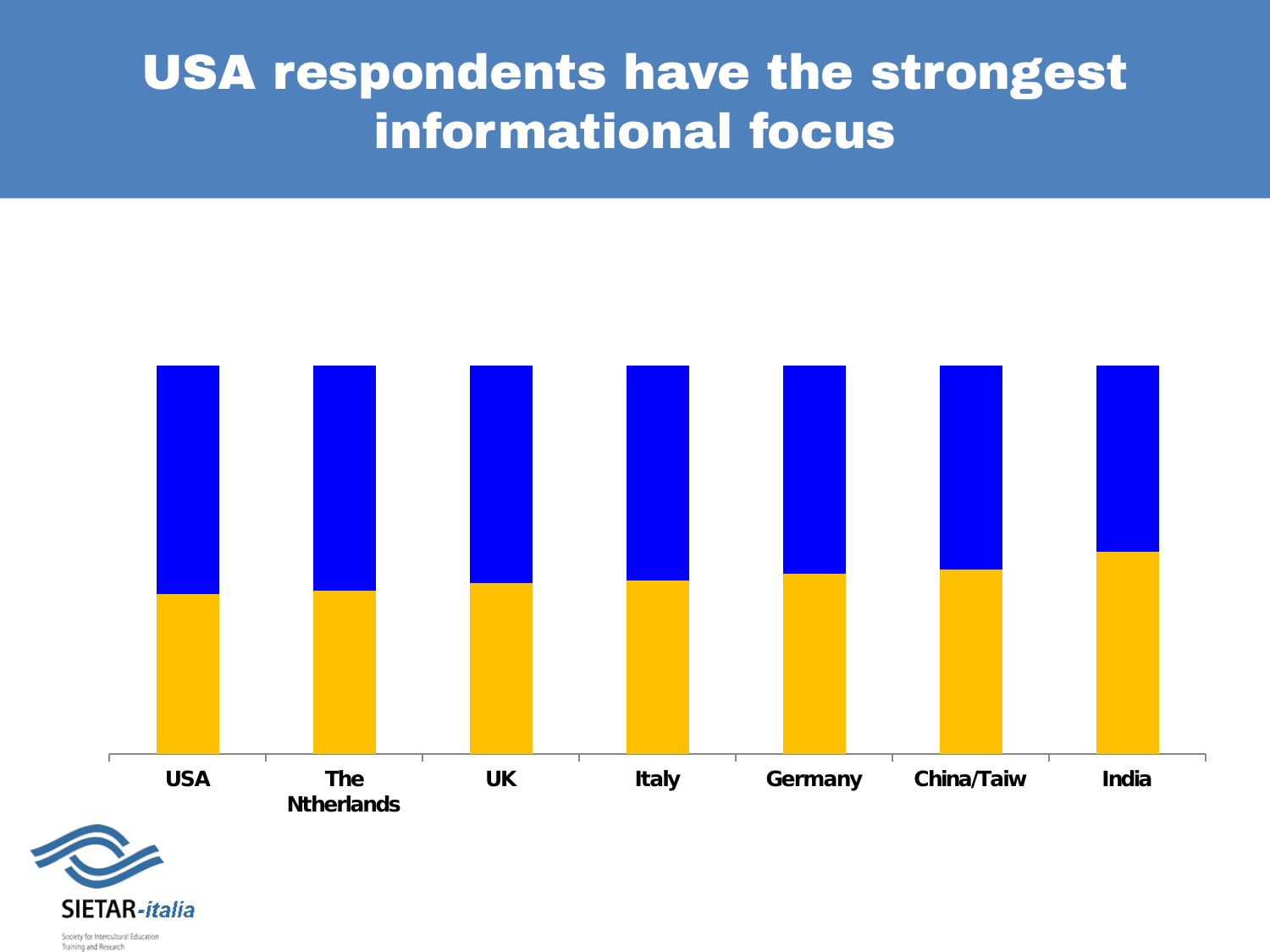

USA respondents have the strongest informational focus
Overall relative focus on Openness with Information Criterion vs Emotional Accessibility criterion

### Chart

| Category | Series 1 | Series 2 | Series 3 |
|---|---|---|---|
| USA | 8.25 | 11.75 | None |
| The Ntherlands | 8.39 | 11.61 | None |
| UK | 8.81 | 11.19 | None |
| Italy | 8.950000000000003 | 11.05 | None |
| Germany | 9.3 | 10.7 | None |
| China/Taiw | 9.5 | 10.5 | None |
| India | 10.41 | 9.59 | None |